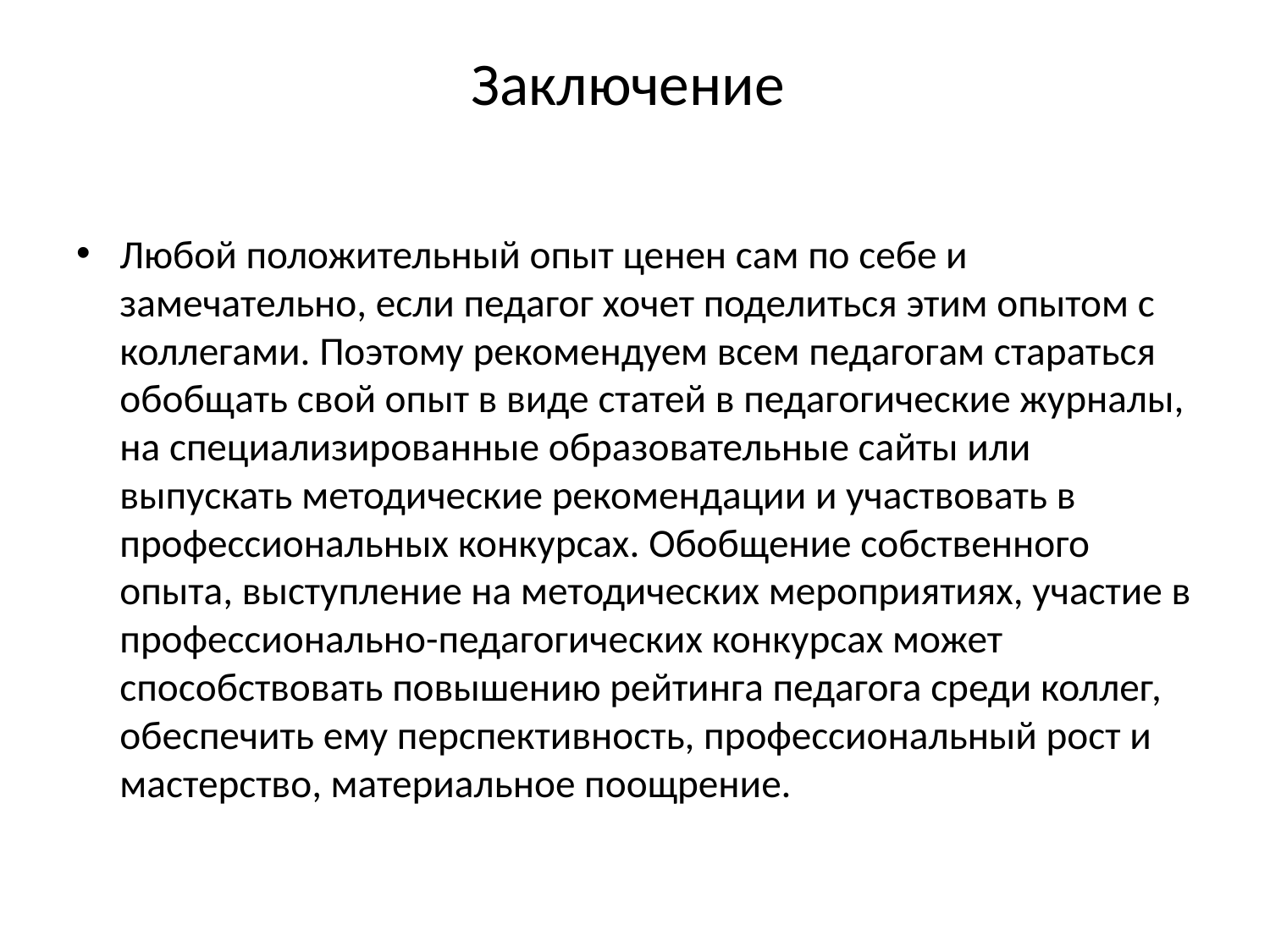

# Заключение
Любой положительный опыт ценен сам по себе и замечательно, если педагог хочет поделиться этим опытом с коллегами. Поэтому рекомендуем всем педагогам стараться обобщать свой опыт в виде статей в педагогические журналы, на специализированные образовательные сайты или выпускать методические рекомендации и участвовать в профессиональных конкурсах. Обобщение собственного опыта, выступление на методических мероприятиях, участие в профессионально-педагогических конкурсах может способствовать повышению рейтинга педагога среди коллег, обеспечить ему перспективность, профессиональный рост и мастерство, материальное поощрение.